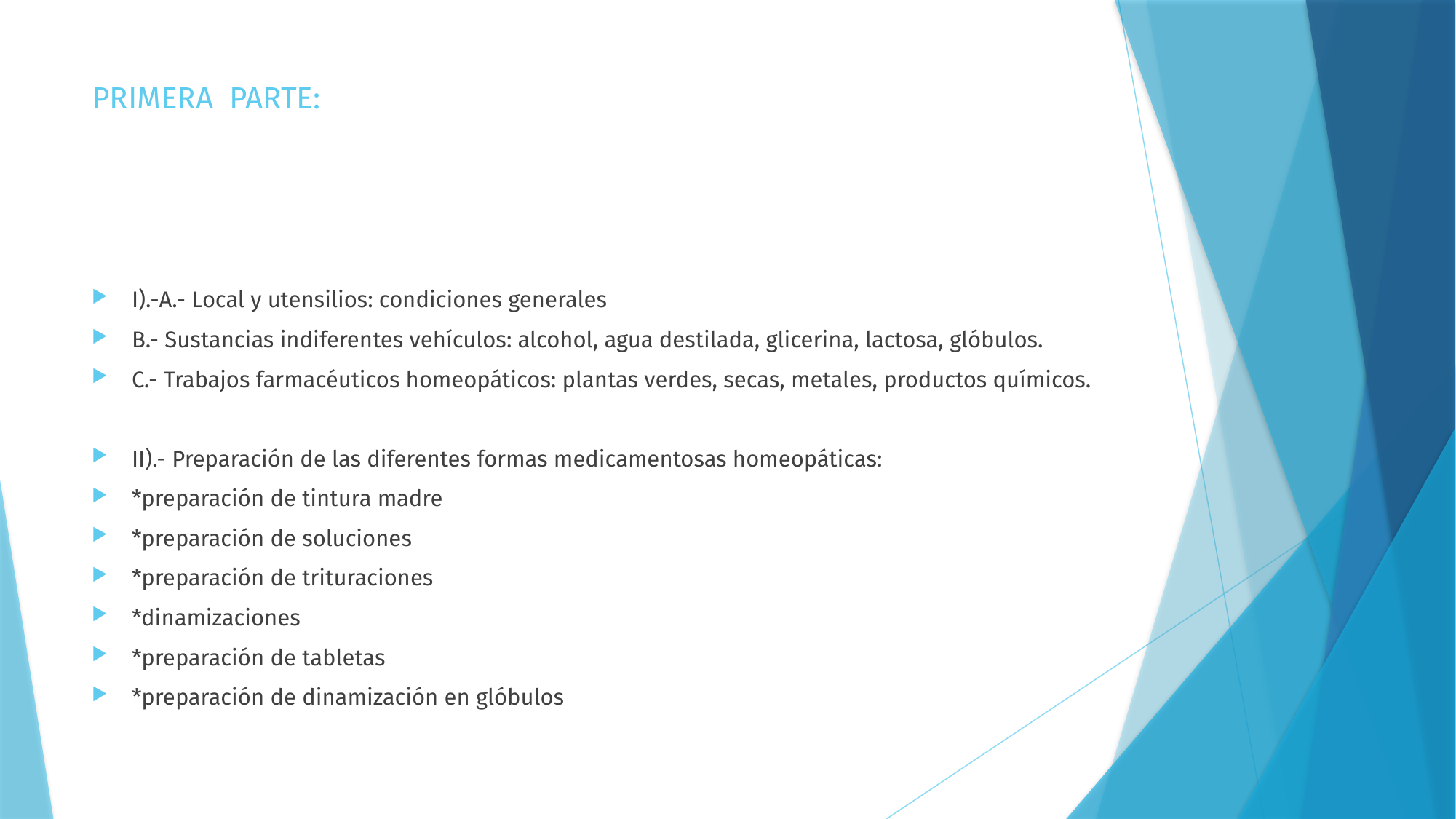

# PRIMERA  PARTE:

I).-A.- Local y utensilios: condiciones generales
B.- Sustancias indiferentes vehículos: alcohol, agua destilada, glicerina, lactosa, glóbulos.
C.- Trabajos farmacéuticos homeopáticos: plantas verdes, secas, metales, productos químicos.

II).- Preparación de las diferentes formas medicamentosas homeopáticas:
*preparación de tintura madre
*preparación de soluciones
*preparación de trituraciones
*dinamizaciones
*preparación de tabletas
*preparación de dinamización en glóbulos